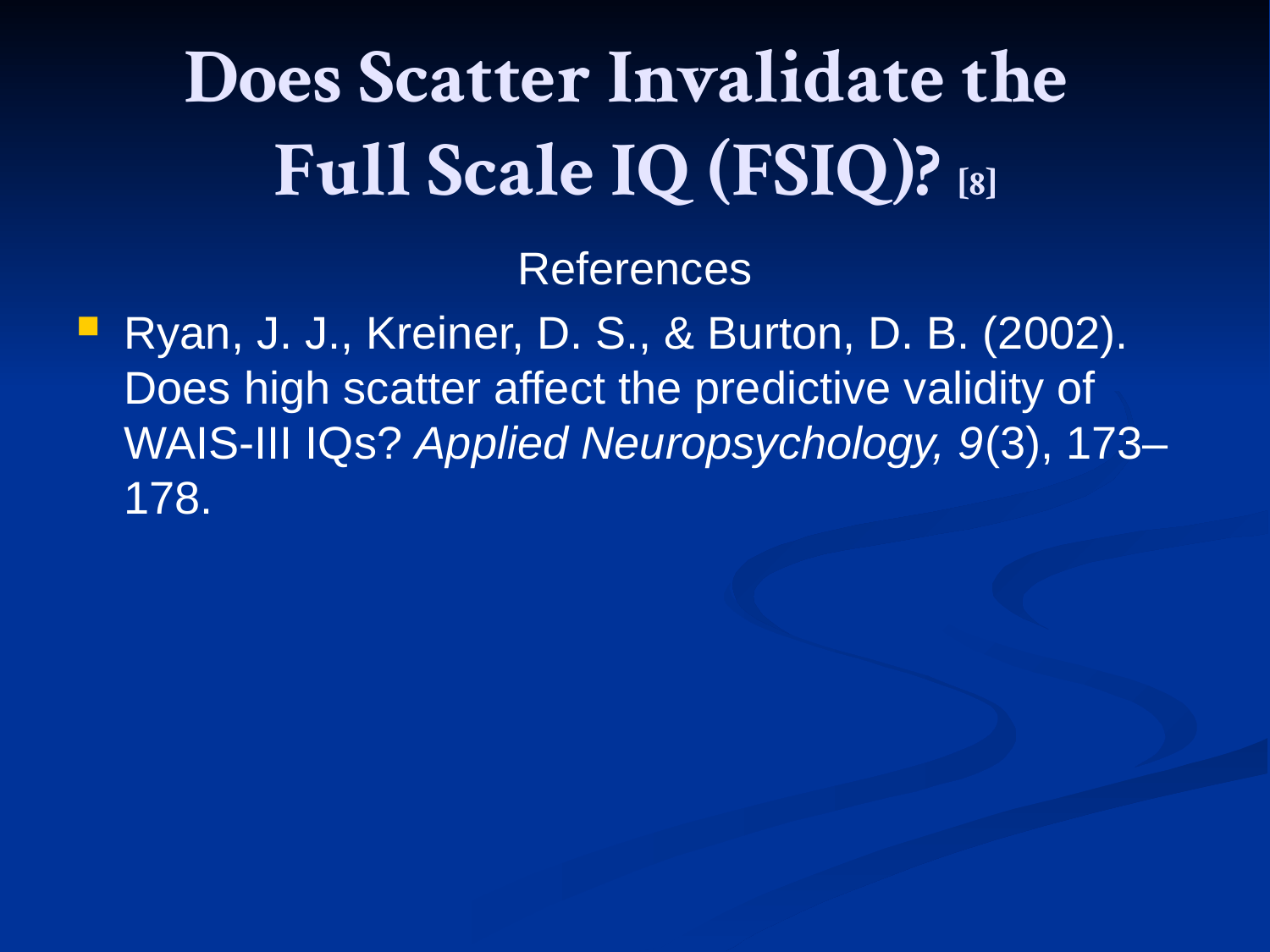

Does Scatter Invalidate the
Full Scale IQ (FSIQ)? [8]
References
Ryan, J. J., Kreiner, D. S., & Burton, D. B. (2002). Does high scatter affect the predictive validity of WAIS-III IQs? Applied Neuropsychology, 9(3), 173–178.